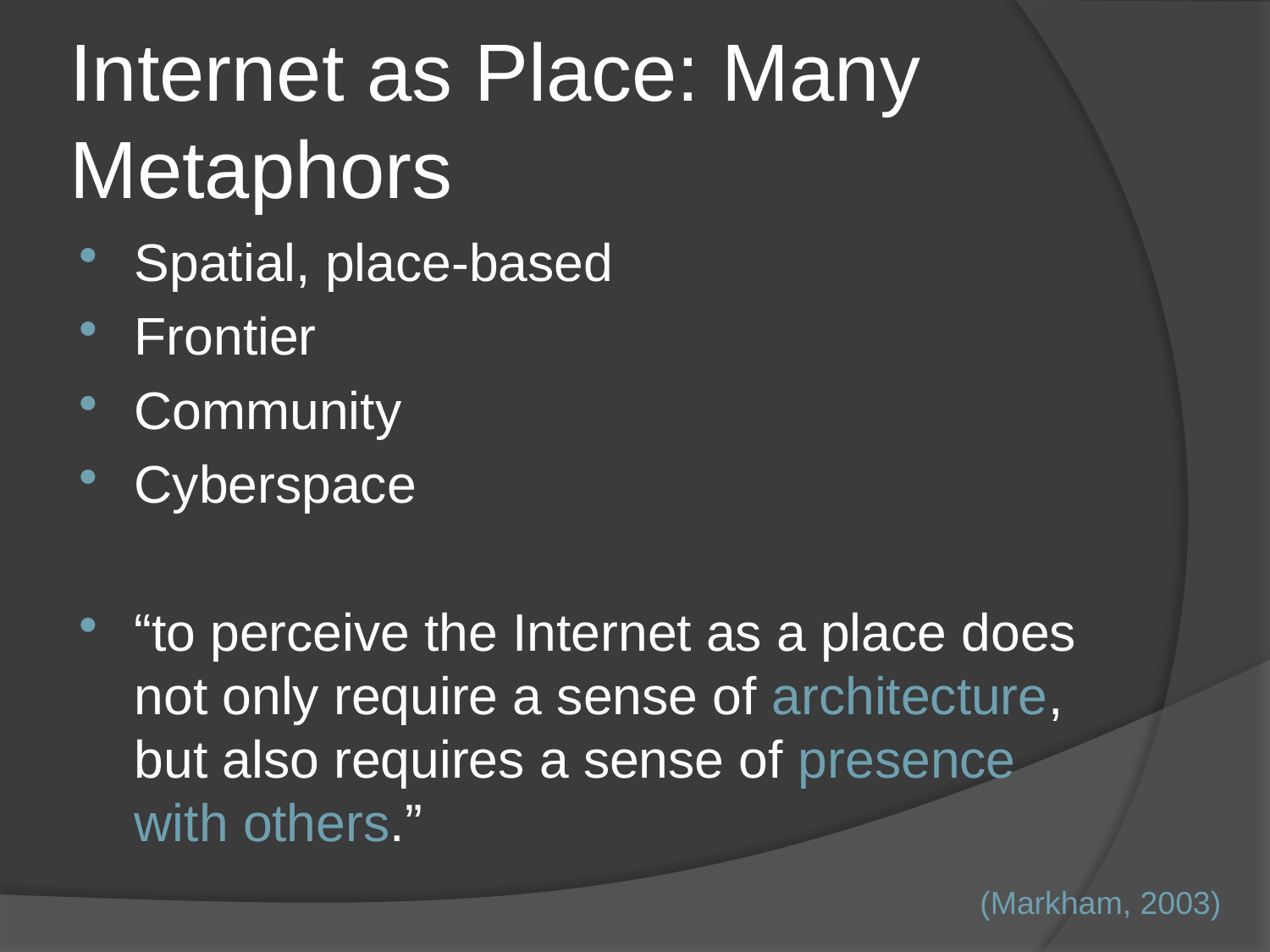

# Internet as Place: Many Metaphors
Spatial, place-based
Frontier
Community
Cyberspace

“to perceive the Internet as a place does not only require a sense of architecture, but also requires a sense of presence with others.”
(Markham, 2003)